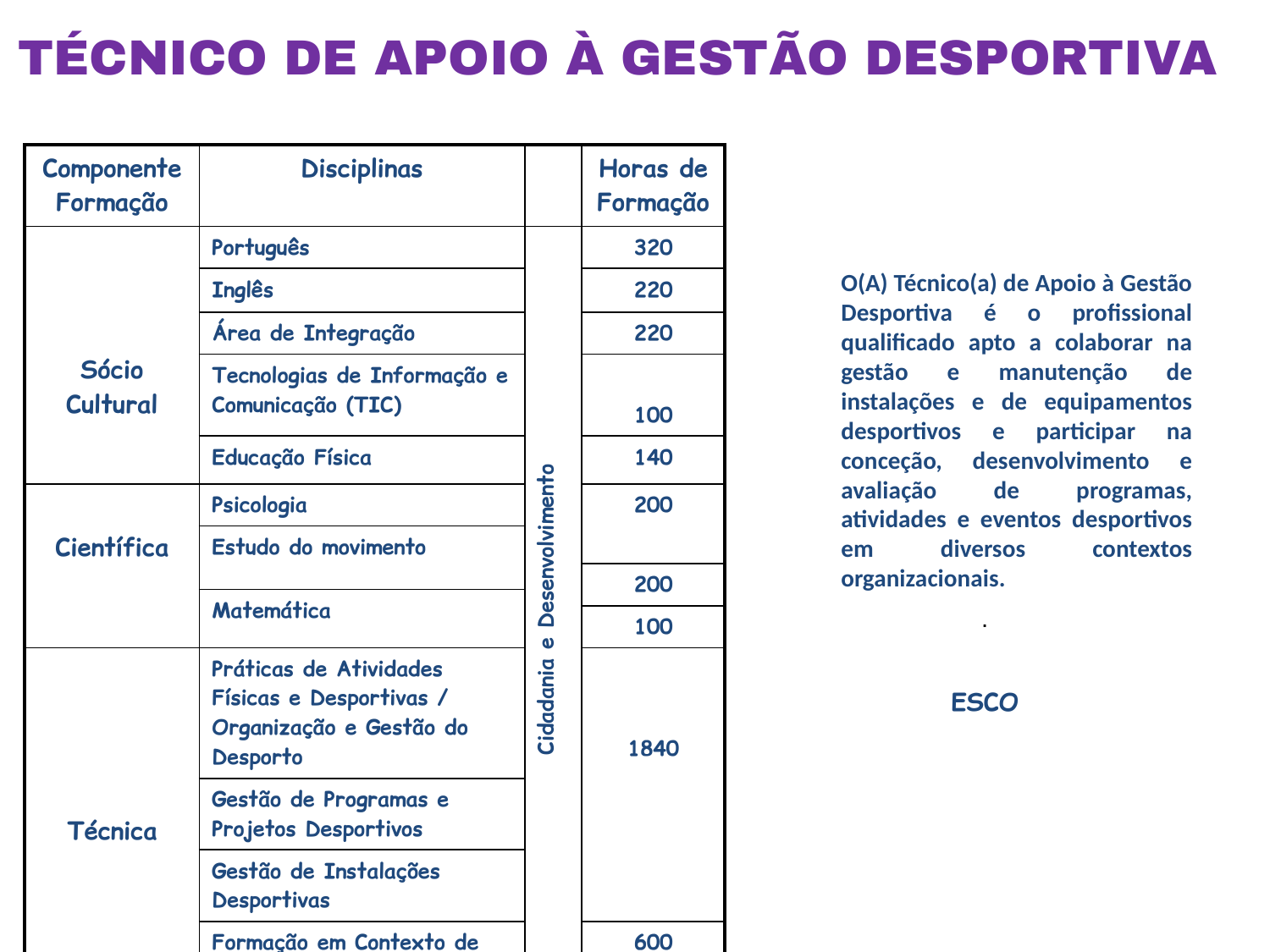

TÉCNICO DE APOIO À GESTÃO DESPORTIVA
| Componente Formação | Disciplinas |  | Horas de Formação |
| --- | --- | --- | --- |
| Sócio Cultural | Português | Cidadania e Desenvolvimento | 320 |
|  | Inglês |  | 220 |
|  | Área de Integração |  | 220 |
|  | Tecnologias de Informação e Comunicação (TIC) |  | 100 |
|  | Educação Física |  | 140 |
| Científica | Psicologia |  | 200 |
| Científica | Estudo do movimento |  | 200 |
|  |  |  | 200 |
|  | Matemática |  | 200 |
|  | Matemática |  | 100 |
| Técnica | Práticas de Atividades Físicas e Desportivas / Organização e Gestão do Desporto |  | 1840 |
|  | Gestão de Programas e Projetos Desportivos |  |  |
|  | Gestão de Instalações Desportivas |  |  |
|  | Formação em Contexto de Trabalho |  | 600 |

	O(A) Técnico(a) de Apoio à Gestão Desportiva é o profissional qualificado apto a colaborar na gestão e manutenção de instalações e de equipamentos desportivos e participar na conceção, desenvolvimento e avaliação de programas, atividades e eventos desportivos em diversos contextos organizacionais.
.

ESCO